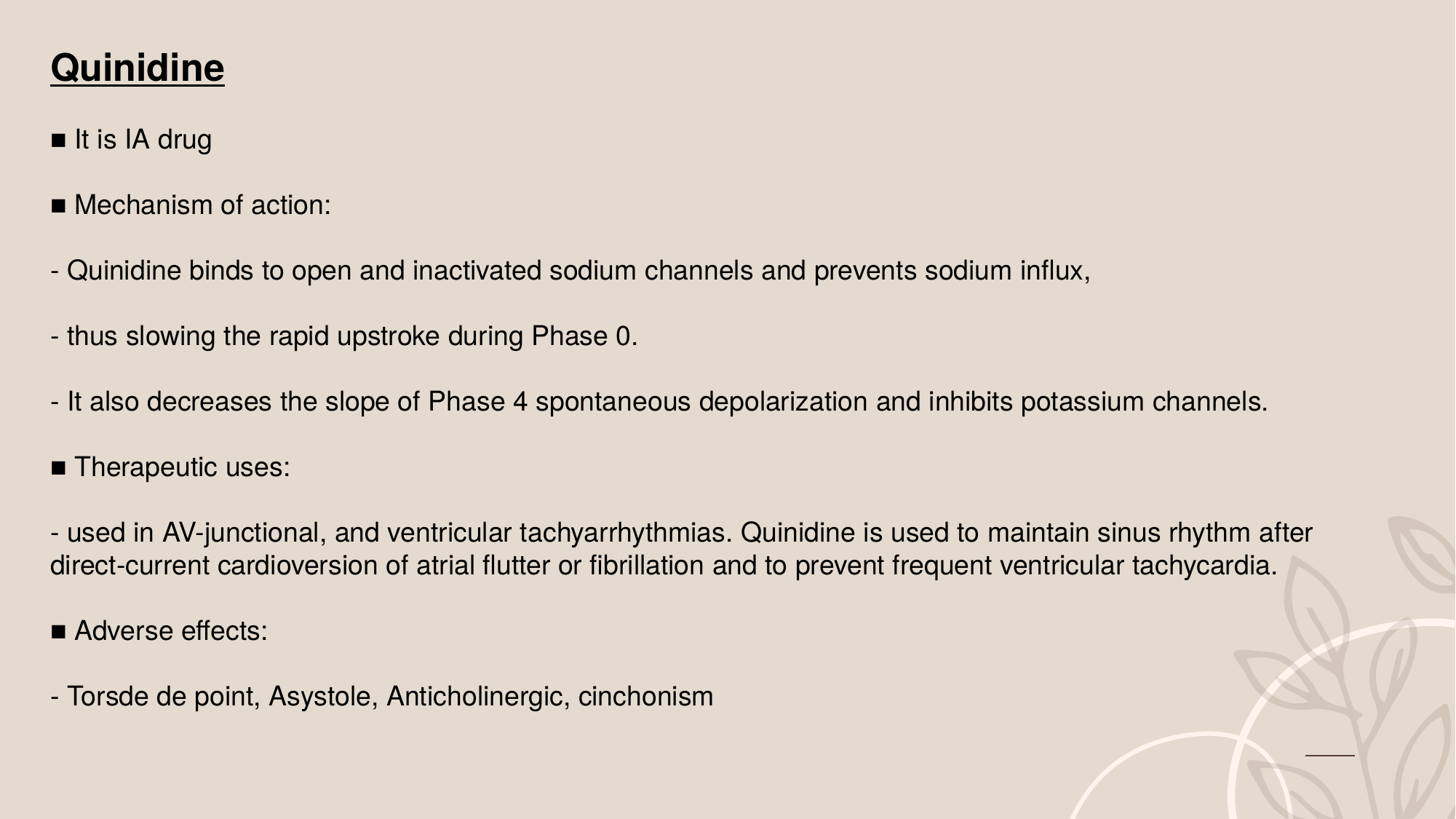

Quinidine

■ It is IA drug

■ Mechanism of action:

- Quinidine binds to open and inactivated sodium channels and prevents sodium influx,

- thus slowing the rapid upstroke during Phase 0.

- It also decreases the slope of Phase 4 spontaneous depolarization and inhibits potassium channels.

■ Therapeutic uses:

- used in AV-junctional, and ventricular tachyarrhythmias. Quinidine is used to maintain sinus rhythm after direct-current cardioversion of atrial flutter or fibrillation and to prevent frequent ventricular tachycardia.

■ Adverse effects:

- Torsde de point, Asystole, Anticholinergic, cinchonism